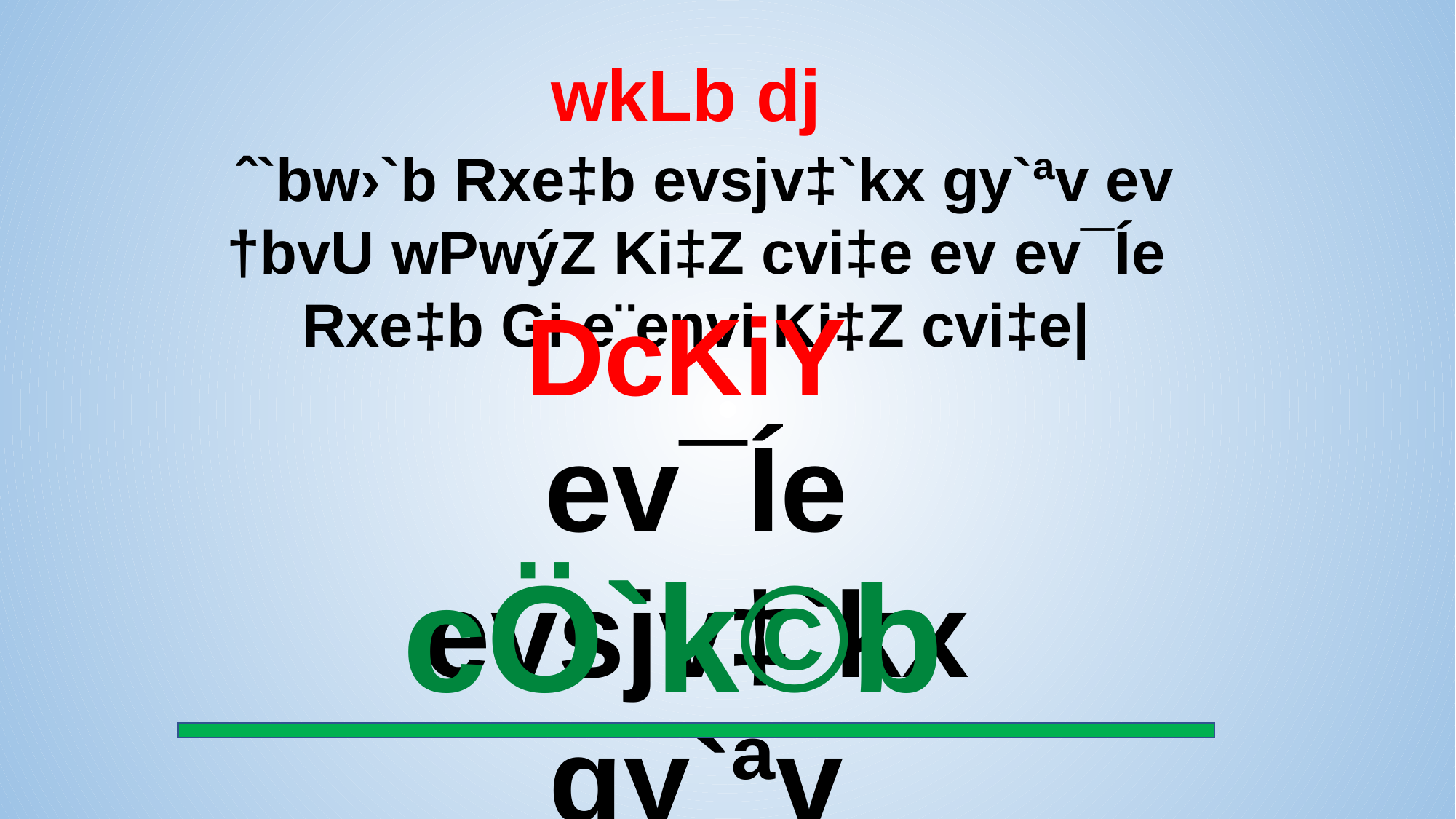

wkLb dj
 ˆ`bw›`b Rxe‡b evsjv‡`kx gy`ªv ev †bvU wPwýZ Ki‡Z cvi‡e ev ev¯Íe Rxe‡b Gi e¨envi Ki‡Z cvi‡e|
DcKiY
ev¯Íe evsjv‡`kx gy`ªv
cÖ`k©b